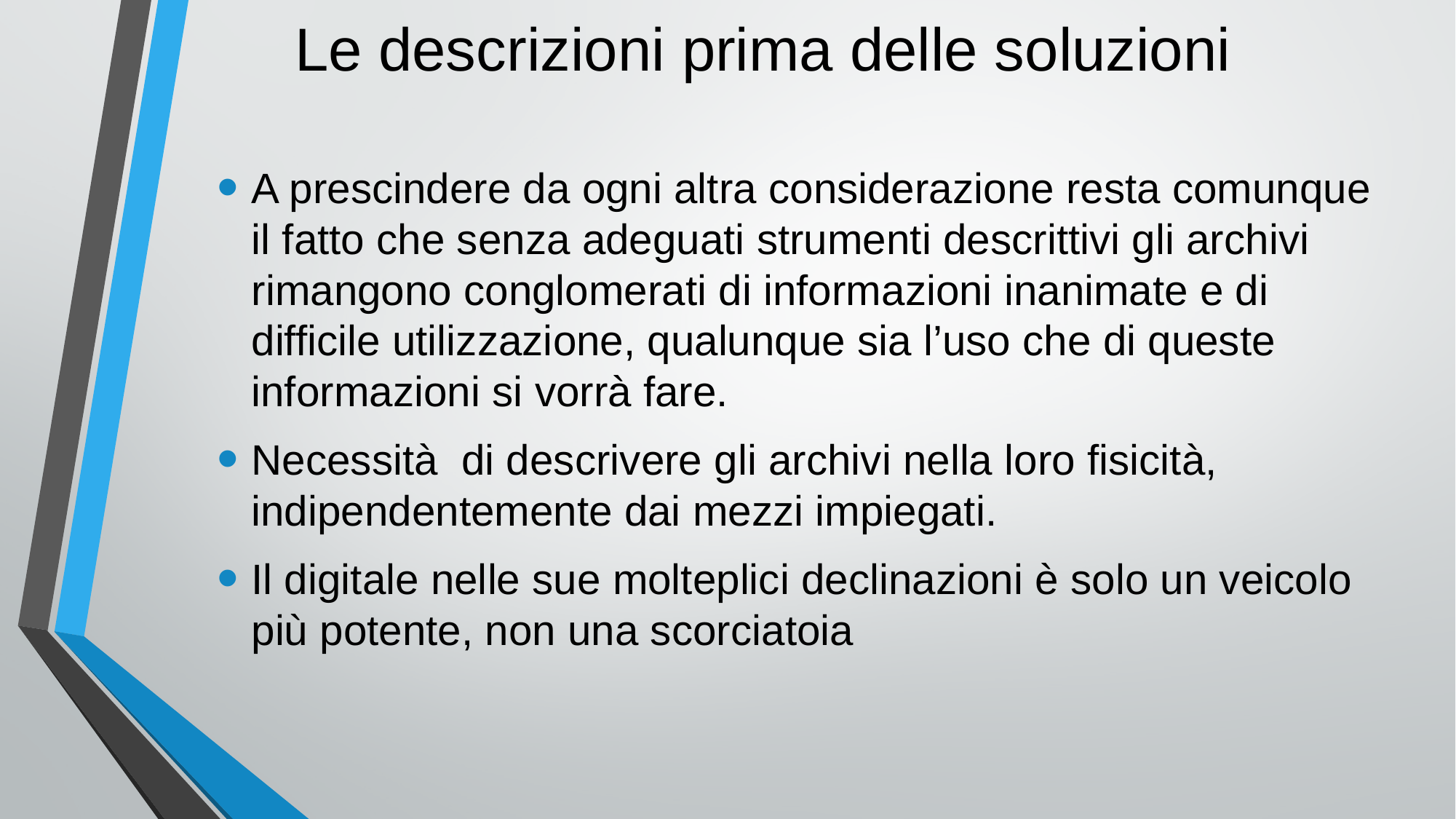

# Le descrizioni prima delle soluzioni
A prescindere da ogni altra considerazione resta comunque il fatto che senza adeguati strumenti descrittivi gli archivi rimangono conglomerati di informazioni inanimate e di difficile utilizzazione, qualunque sia l’uso che di queste informazioni si vorrà fare.
Necessità  di descrivere gli archivi nella loro fisicità, indipendentemente dai mezzi impiegati.
Il digitale nelle sue molteplici declinazioni è solo un veicolo più potente, non una scorciatoia